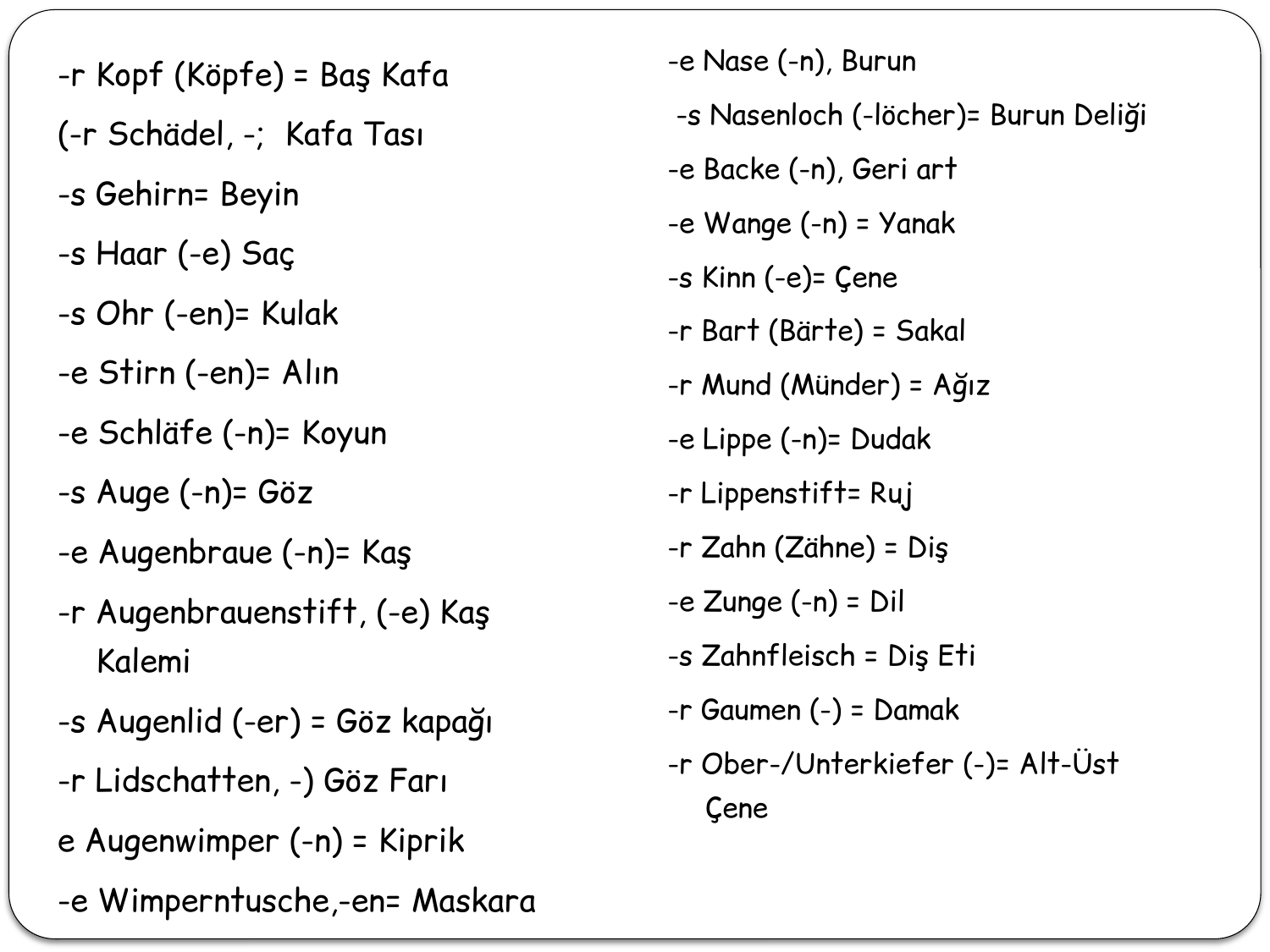

-e Nase (-n), Burun
 -s Nasenloch (-löcher)= Burun Deliği
-e Backe (-n), Geri art
-e Wange (-n) = Yanak
-s Kinn (-e)= Çene
-r Bart (Bärte) = Sakal
-r Mund (Münder) = Ağız
-e Lippe (-n)= Dudak
-r Lippenstift= Ruj
-r Zahn (Zähne) = Diş
-e Zunge (-n) = Dil
-s Zahnfleisch = Diş Eti
-r Gaumen (-) = Damak
-r Ober-/Unterkiefer (-)= Alt-Üst Çene

-r Kopf (Köpfe) = Baş Kafa
(-r Schädel, -;  Kafa Tası
-s Gehirn= Beyin
-s Haar (-e) Saç
-s Ohr (-en)= Kulak
-e Stirn (-en)= Alın
-e Schläfe (-n)= Koyun
-s Auge (-n)= Göz
-e Augenbraue (-n)= Kaş
-r Augenbrauenstift, (-e) Kaş Kalemi
-s Augenlid (-er) = Göz kapağı
-r Lidschatten, -) Göz Farı
e Augenwimper (-n) = Kiprik
-e Wimperntusche,-en= Maskara